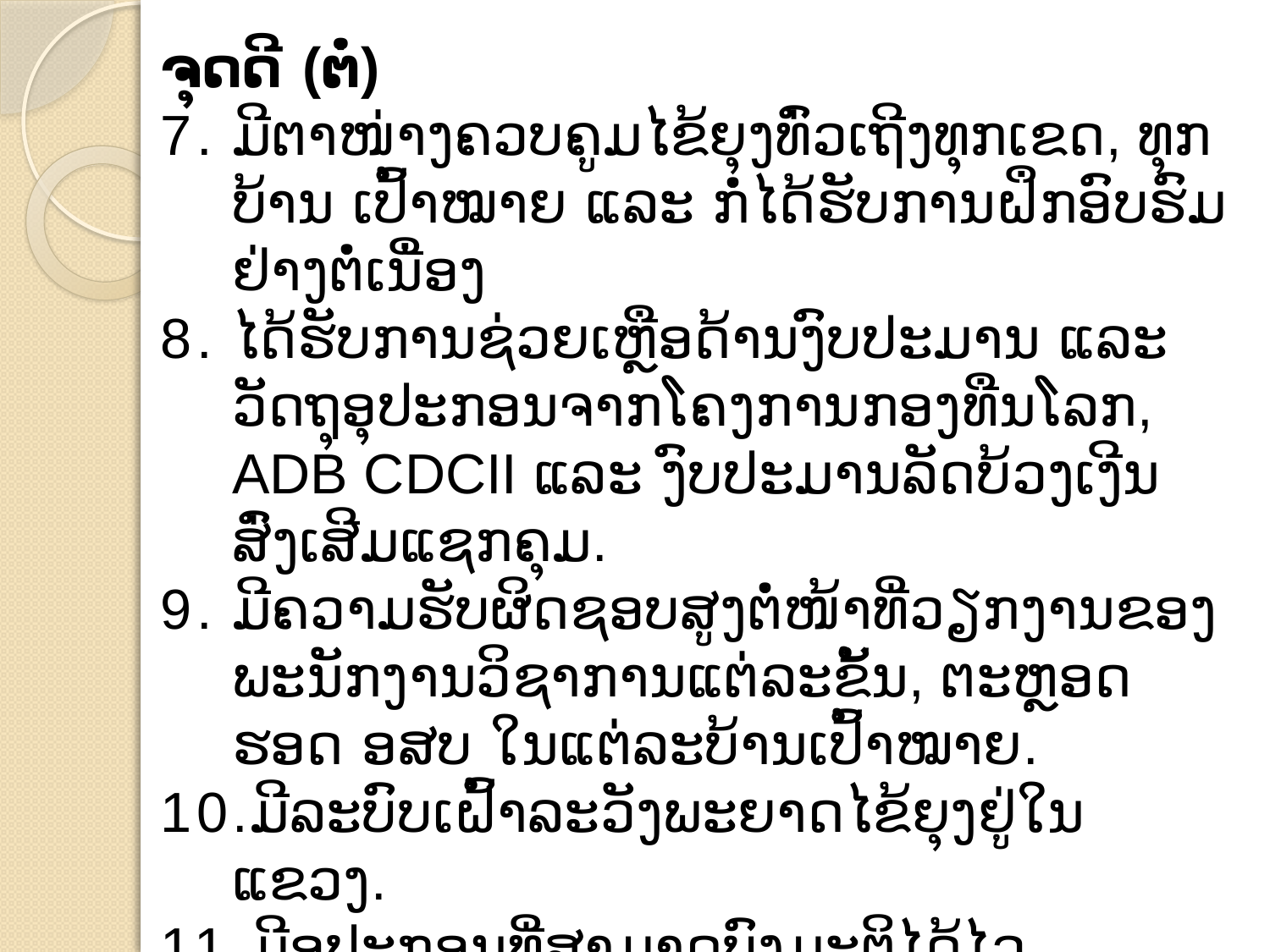

ຈຸດດີ (ຕໍ່)
ມີຕາໜ່າງຄວບຄູມໄຂ້ຍຸງທົ່ວເຖີງທຸກເຂດ, ທຸກບ້ານ ເປົ້າໝາຍ ແລະ ກໍ່ໄດ້ຮັບການຝຶກອົບຮົມຢ່າງຕໍ່ເນື່ອງ
ໄດ້ຮັບການຊ່ວຍເຫຼືອດ້ານງົບປະມານ ແລະ ວັດຖຸອຸປະກອນຈາກໂຄງການກອງທືນໂລກ, ADB CDCII ແລະ ງົບປະມານລັດບ້ວງເງີນສົ່ງເສີມແຊກຄຸມ.
ມີຄວາມຮັບຜິດຊອບສູງຕໍ່ໜ້າທີ່ວຽກງານຂອງພະນັກງານວິຊາການແຕ່ລະຂັ້ນ, ຕະຫຼອດຮອດ ອສບ ໃນແຕ່ລະບ້ານເປົ້າໝາຍ.
ມີລະບົບເຝົ້າລະວັງພະຍາດໄຂ້ຍຸງຢູ່ໃນແຂວງ.
ມີອຸປະກອນທີ່ສາມາດບົງມະຕິໄດ້ໄວສະພາບການເຈັບເປັນຍ້ອນໄຂ້ຍຸງທີ່ເກີດຂື້ນ.